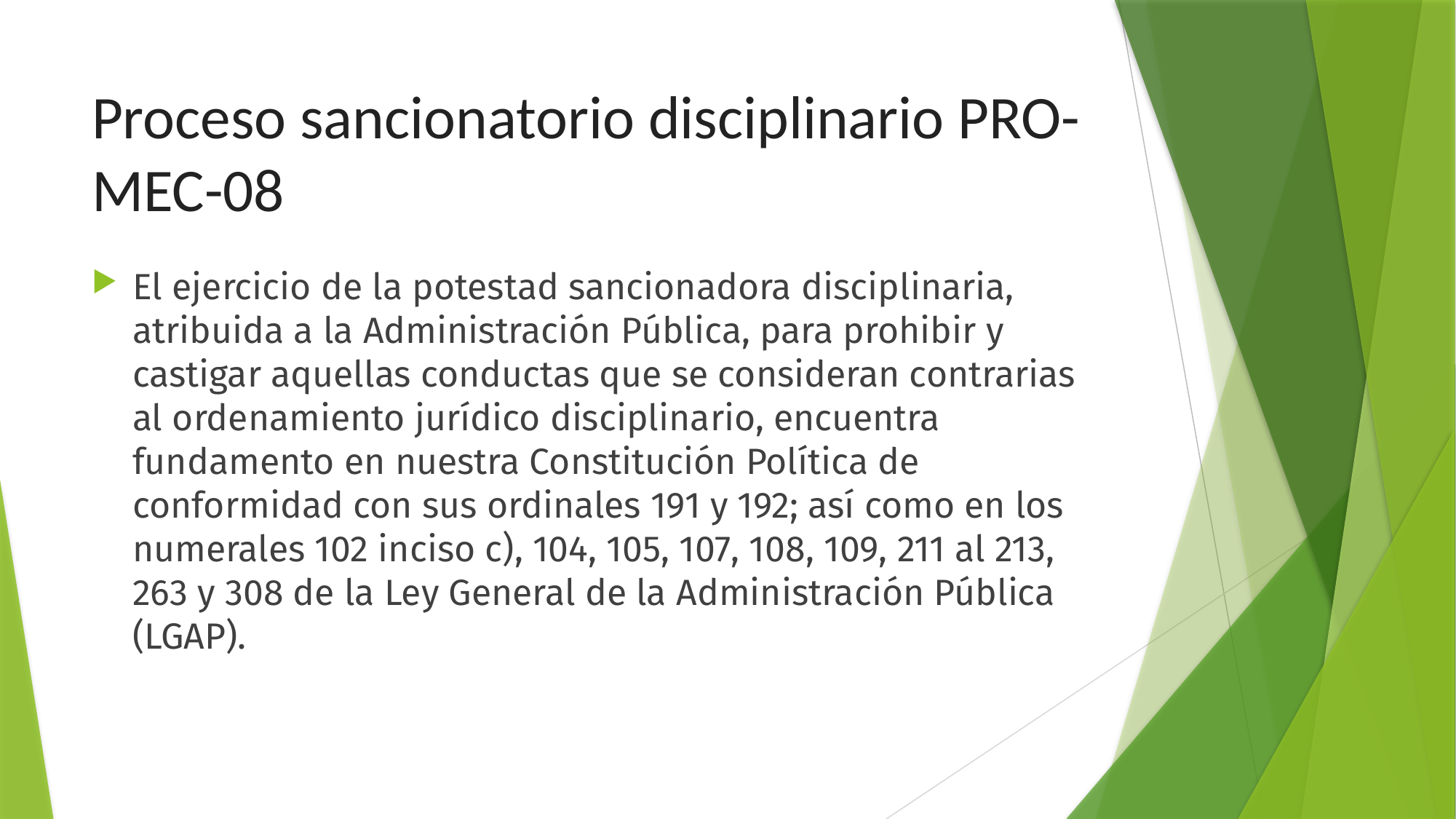

# Proceso sancionatorio disciplinario PRO-MEC-08
El ejercicio de la potestad sancionadora disciplinaria, atribuida a la Administración Pública, para prohibir y castigar aquellas conductas que se consideran contrarias al ordenamiento jurídico disciplinario, encuentra fundamento en nuestra Constitución Política de conformidad con sus ordinales 191 y 192; así como en los numerales 102 inciso c), 104, 105, 107, 108, 109, 211 al 213, 263 y 308 de la Ley General de la Administración Pública (LGAP).